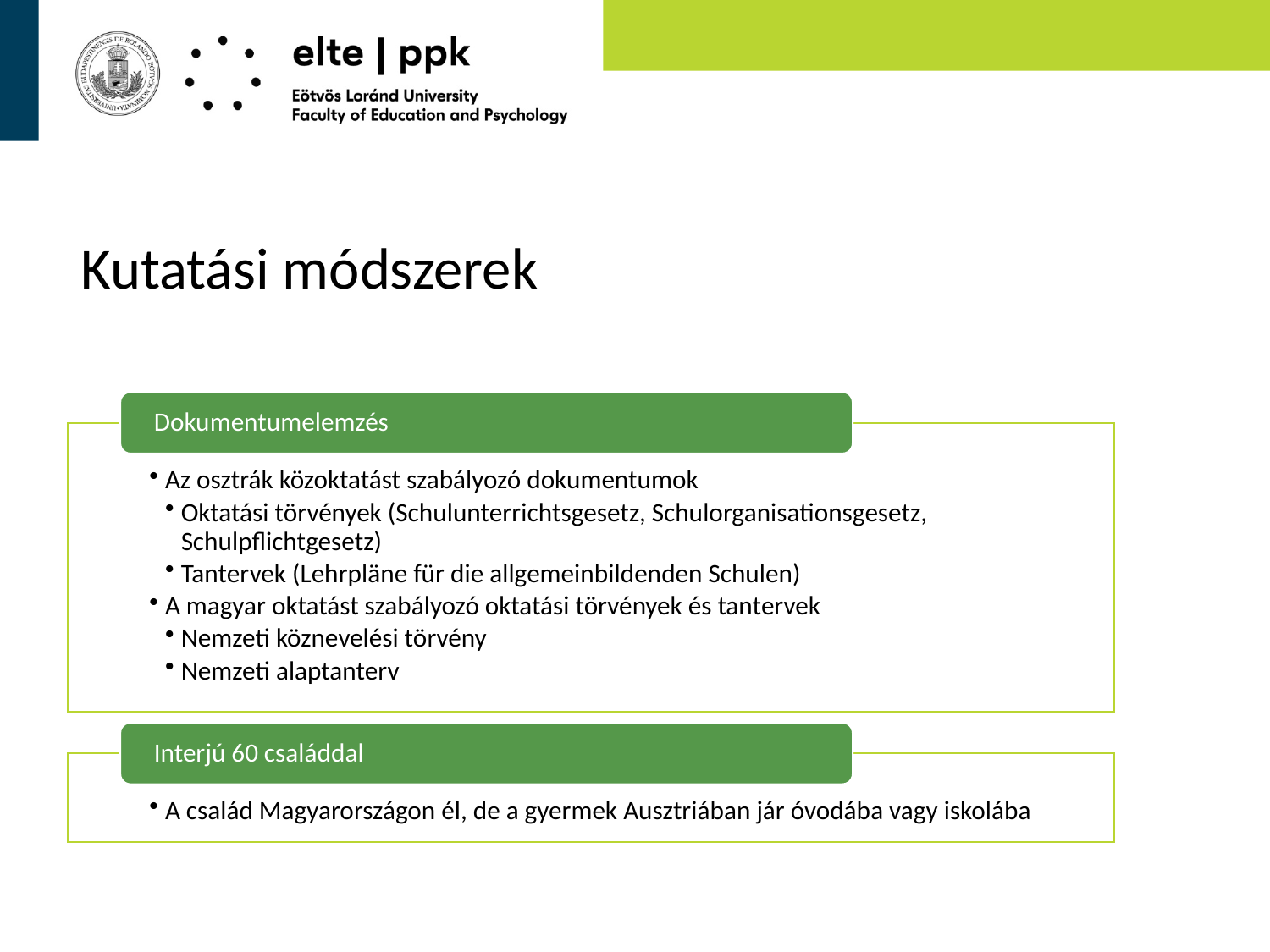

# Kutatási módszerek
Az osztrák közoktatást szabályozó dokumentumok
Oktatási törvények (Schulunterrichtsgesetz, Schulorganisationsgesetz, Schulpflichtgesetz)
Tantervek (Lehrpläne für die allgemeinbildenden Schulen)
A magyar oktatást szabályozó oktatási törvények és tantervek
Nemzeti köznevelési törvény
Nemzeti alaptanterv
Dokumentumelemzés
A család Magyarországon él, de a gyermek Ausztriában jár óvodába vagy iskolába
Interjú 60 családdal